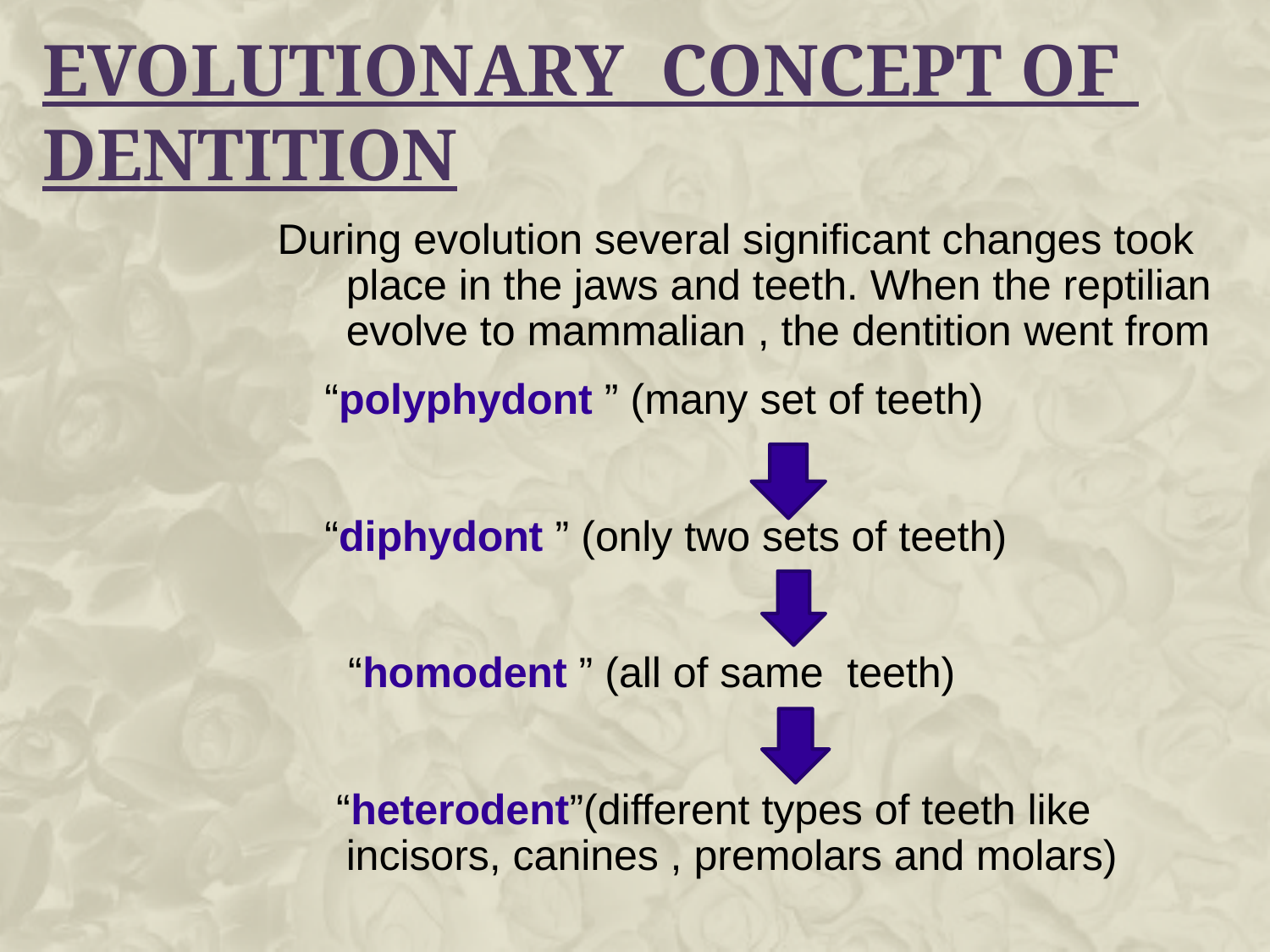

# Evolutionary  Concept of  dentition
During evolution several significant changes took place in the jaws and teeth. When the reptilian evolve to mammalian , the dentition went from
    “polyphydont ” (many set of teeth)

    “diphydont ” (only two sets of teeth)

      “homodent ” (all of same  teeth)

     “heterodent”(different types of teeth like incisors, canines , premolars and molars)